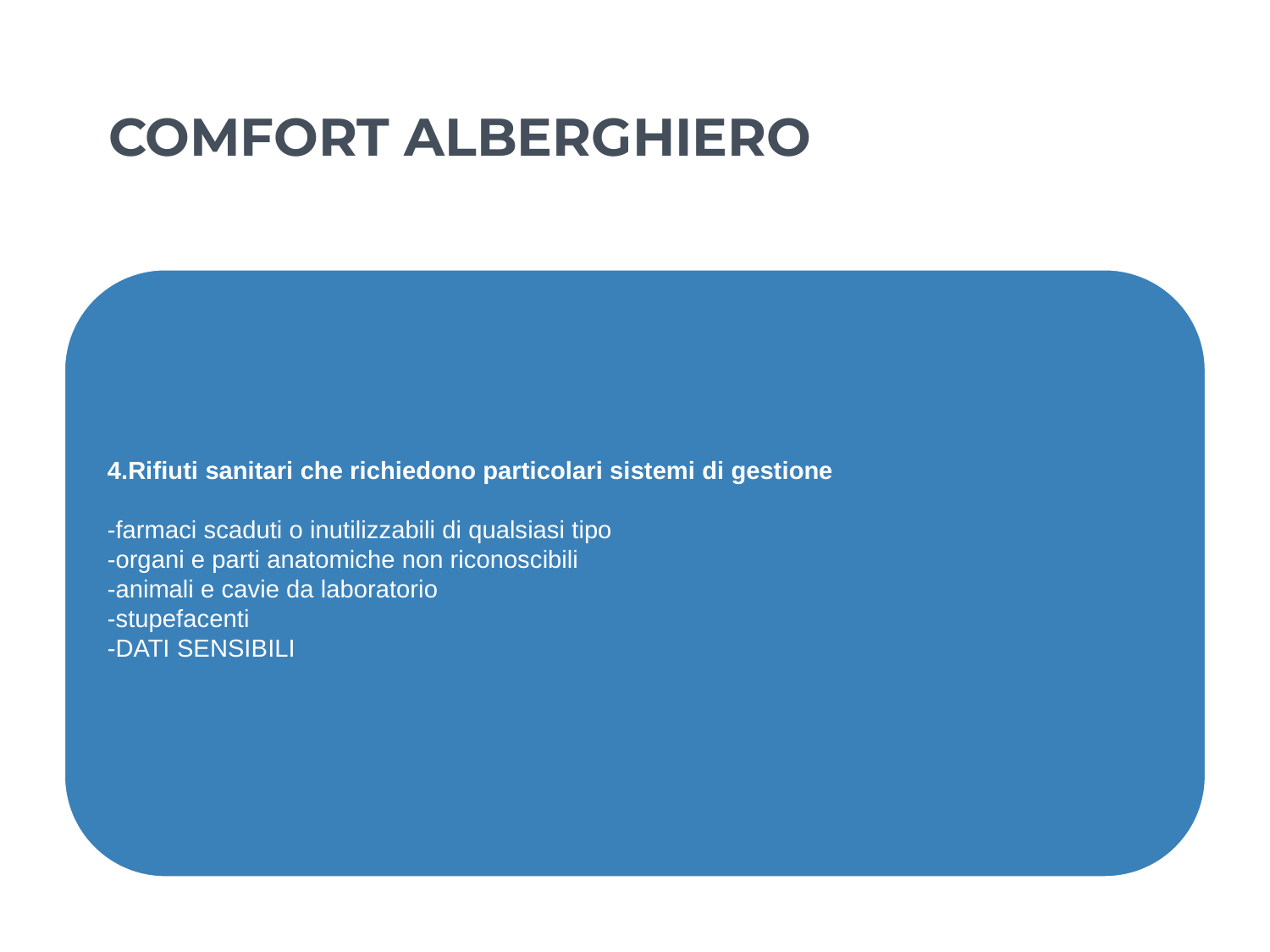

# COMFORT ALBERGHIERO
4.Rifiuti sanitari che richiedono particolari sistemi di gestione
-farmaci scaduti o inutilizzabili di qualsiasi tipo
-organi e parti anatomiche non riconoscibili
-animali e cavie da laboratorio
-stupefacenti
-DATI SENSIBILI